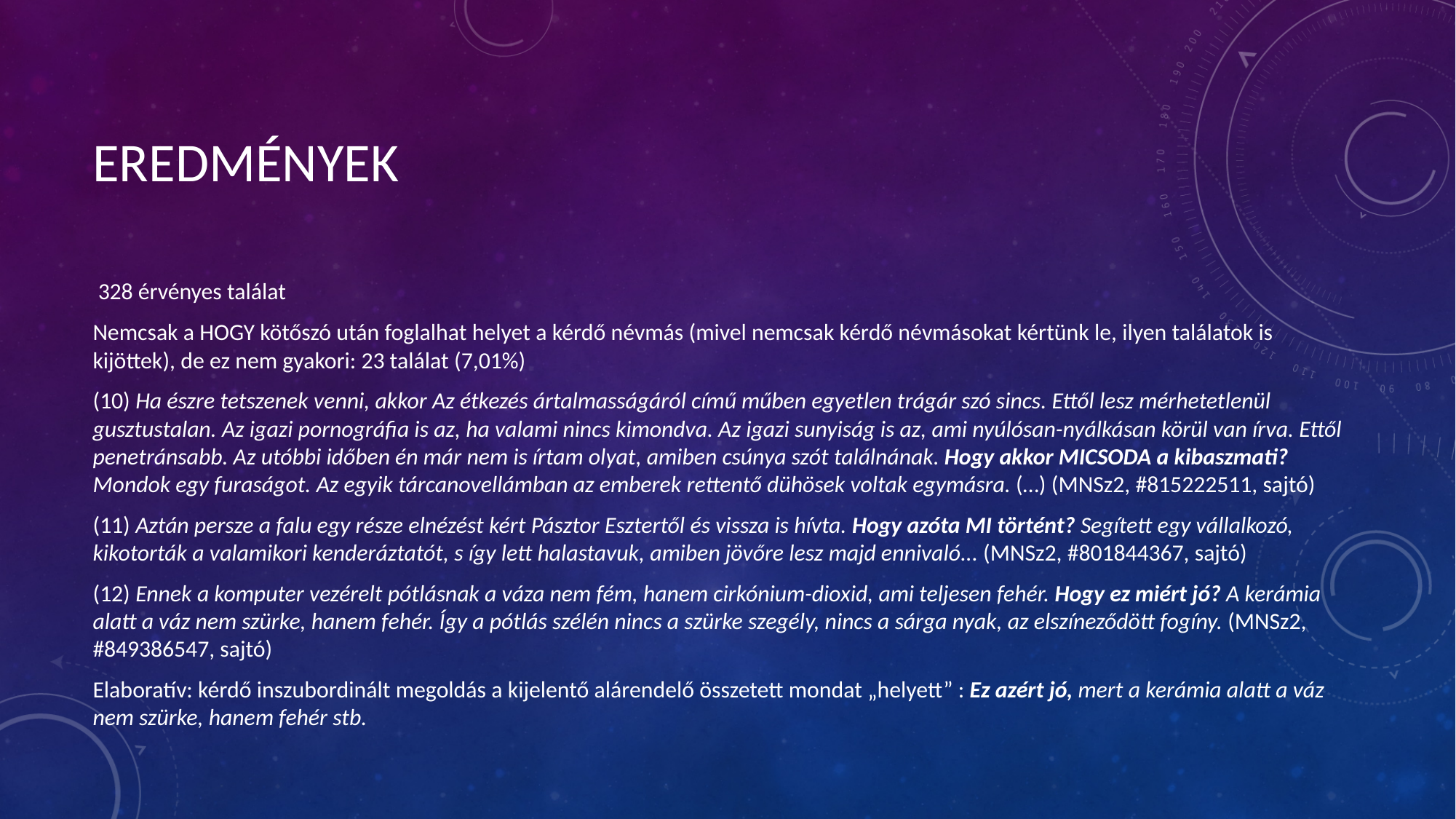

# eredmények
 328 érvényes találat
Nemcsak a HOGY kötőszó után foglalhat helyet a kérdő névmás (mivel nemcsak kérdő névmásokat kértünk le, ilyen találatok is kijöttek), de ez nem gyakori: 23 találat (7,01%)
(10) Ha észre tetszenek venni, akkor Az étkezés ártalmasságáról című műben egyetlen trágár szó sincs. Ettől lesz mérhetetlenül gusztustalan. Az igazi pornográfia is az, ha valami nincs kimondva. Az igazi sunyiság is az, ami nyúlósan-nyálkásan körül van írva. Ettől penetránsabb. Az utóbbi időben én már nem is írtam olyat, amiben csúnya szót találnának. Hogy akkor MICSODA a kibaszmati? Mondok egy furaságot. Az egyik tárcanovellámban az emberek rettentő dühösek voltak egymásra. (…) (MNSz2, #815222511, sajtó)
(11) Aztán persze a falu egy része elnézést kért Pásztor Esztertől és vissza is hívta. Hogy azóta MI történt? Segített egy vállalkozó, kikotorták a valamikori kenderáztatót, s így lett halastavuk, amiben jövőre lesz majd ennivaló... (MNSz2, #801844367, sajtó)
(12) Ennek a komputer vezérelt pótlásnak a váza nem fém, hanem cirkónium-dioxid, ami teljesen fehér. Hogy ez miért jó? A kerámia alatt a váz nem szürke, hanem fehér. Így a pótlás szélén nincs a szürke szegély, nincs a sárga nyak, az elszíneződött fogíny. (MNSz2, #849386547, sajtó)
Elaboratív: kérdő inszubordinált megoldás a kijelentő alárendelő összetett mondat „helyett” : Ez azért jó, mert a kerámia alatt a váz nem szürke, hanem fehér stb.